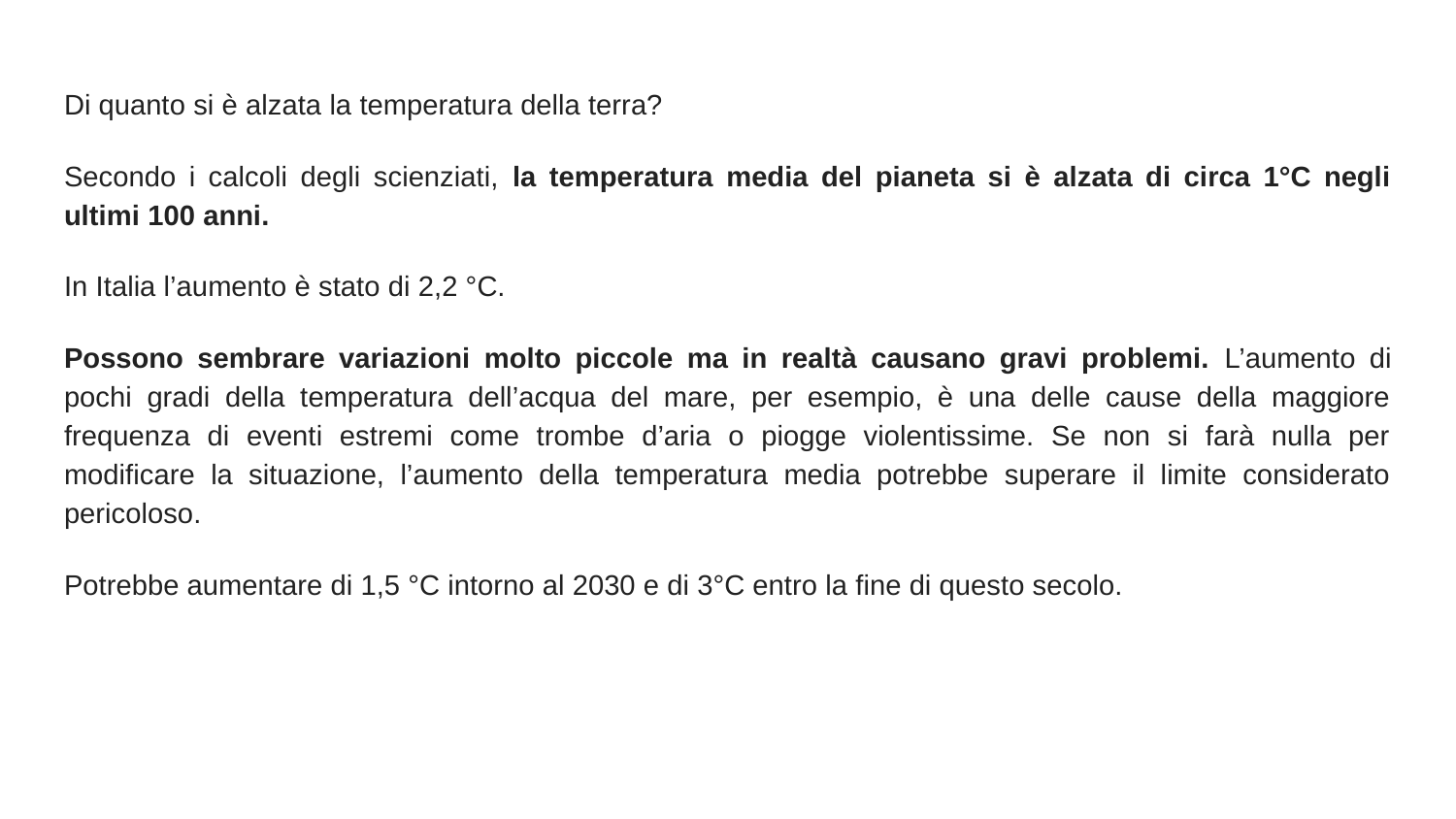

Di quanto si è alzata la temperatura della terra?
Secondo i calcoli degli scienziati, la temperatura media del pianeta si è alzata di circa 1°C negli ultimi 100 anni.
In Italia l’aumento è stato di 2,2 °C.
Possono sembrare variazioni molto piccole ma in realtà causano gravi problemi. L’aumento di pochi gradi della temperatura dell’acqua del mare, per esempio, è una delle cause della maggiore frequenza di eventi estremi come trombe d’aria o piogge violentissime. Se non si farà nulla per modificare la situazione, l’aumento della temperatura media potrebbe superare il limite considerato pericoloso.
Potrebbe aumentare di 1,5 °C intorno al 2030 e di 3°C entro la fine di questo secolo.